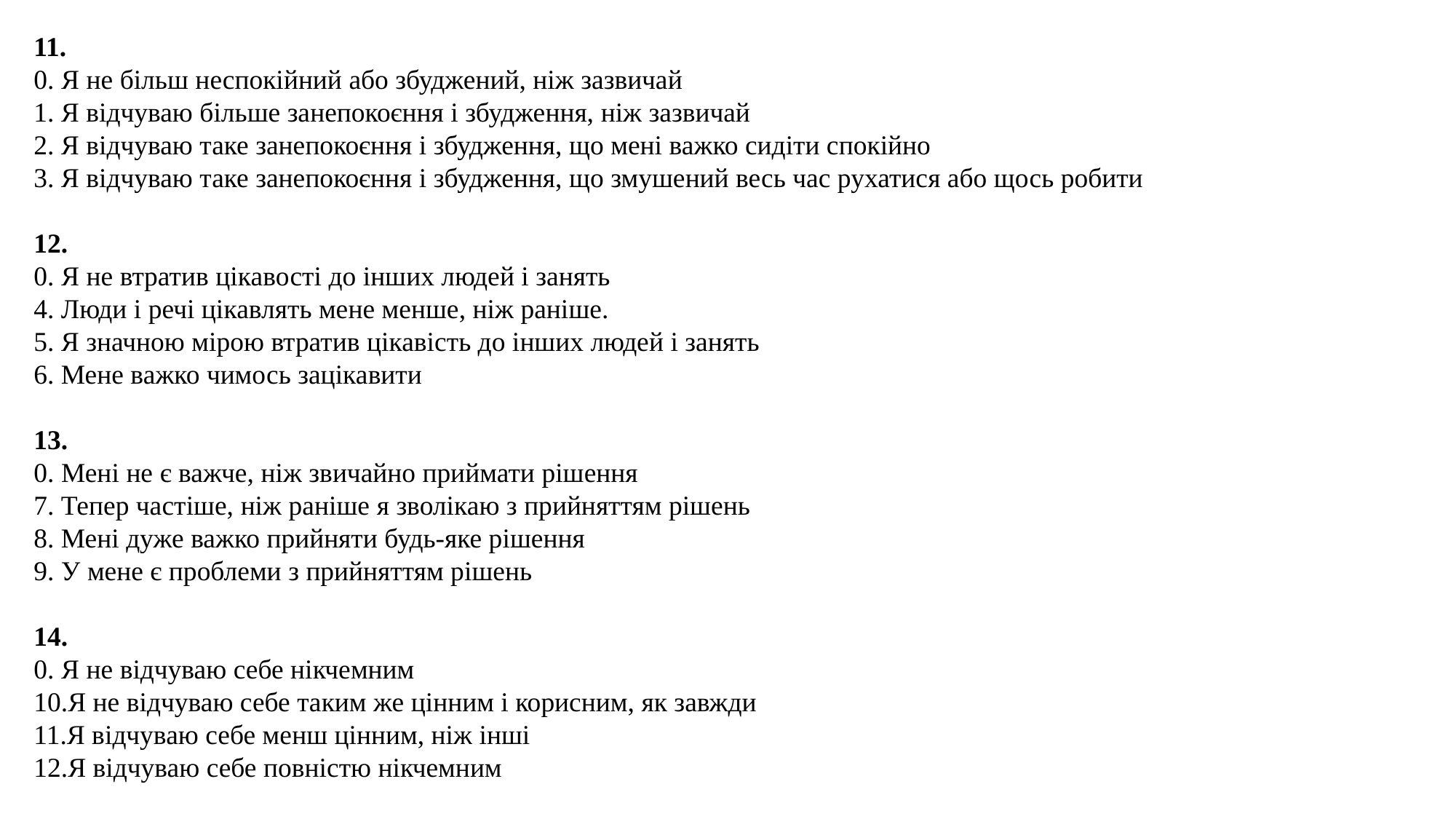

11.
0. Я не більш неспокійний або збуджений, ніж зазвичай
Я відчуваю більше занепокоєння і збудження, ніж зазвичай
Я відчуваю таке занепокоєння і збудження, що мені важко сидіти спокійно
Я відчуваю таке занепокоєння і збудження, що змушений весь час рухатися або щось робити

12.
0. Я не втратив цікавості до інших людей і занять
Люди і речі цікавлять мене менше, ніж раніше.
Я значною мірою втратив цікавість до інших людей і занять
Мене важко чимось зацікавити

13.
0. Мені не є важче, ніж звичайно приймати рішення
Тепер частіше, ніж раніше я зволікаю з прийняттям рішень
Мені дуже важко прийняти будь-яке рішення
У мене є проблеми з прийняттям рішень

14.
0. Я не відчуваю себе нікчемним
Я не відчуваю себе таким же цінним і корисним, як завжди
Я відчуваю себе менш цінним, ніж інші
Я відчуваю себе повністю нікчемним